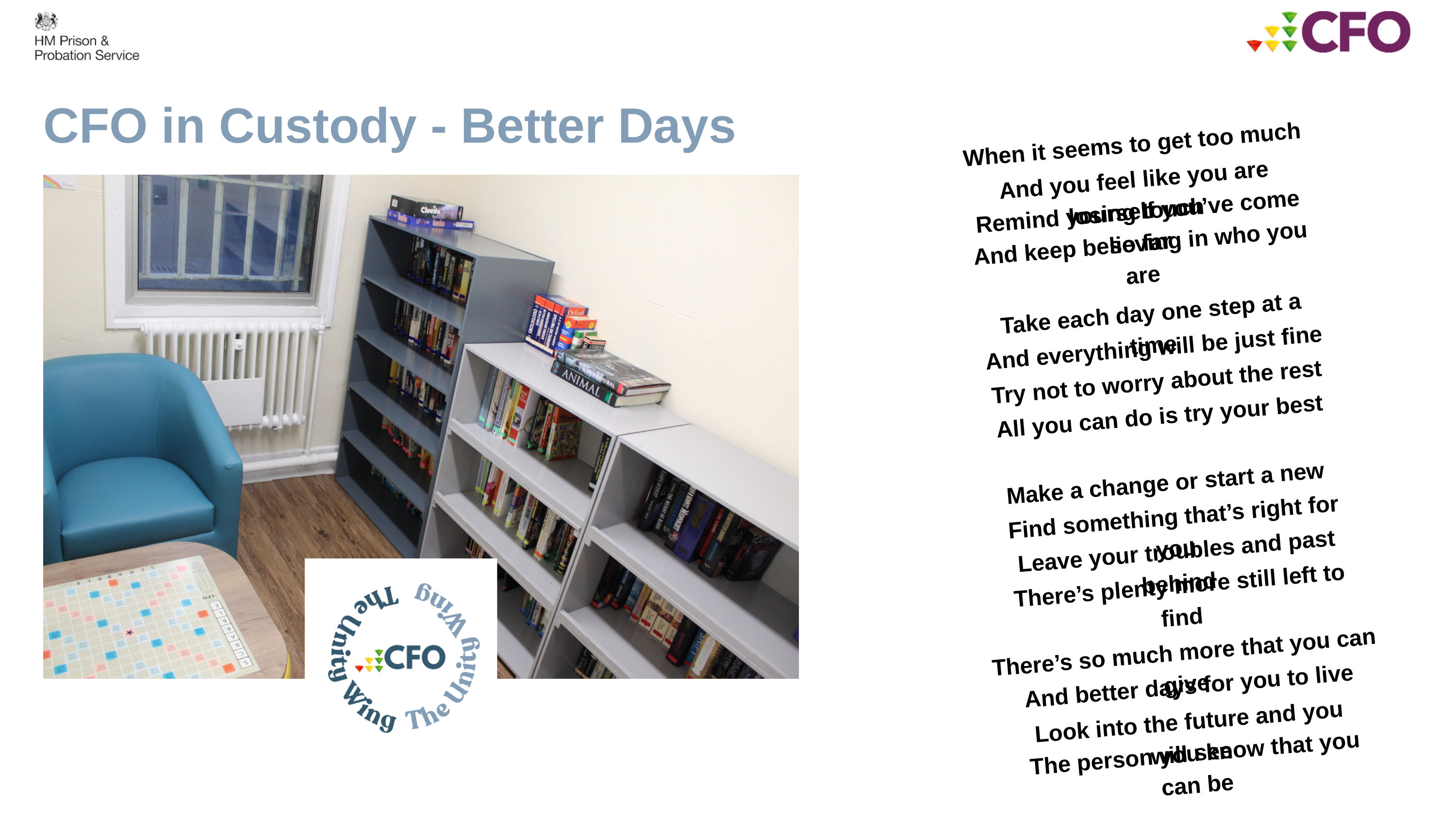

When it seems to get too much
And you feel like you are losing touch
Remind yourself you’ve come so far
And keep believing in who you are
Take each day one step at a time
And everything will be just fine
Try not to worry about the rest
All you can do is try your best
Make a change or start a new
Find something that’s right for you
Leave your troubles and past behind
There’s plenty more still left to find
There’s so much more that you can give
And better days for you to live
Look into the future and you will see
The person you know that you can be
CFO in Custody - Better Days